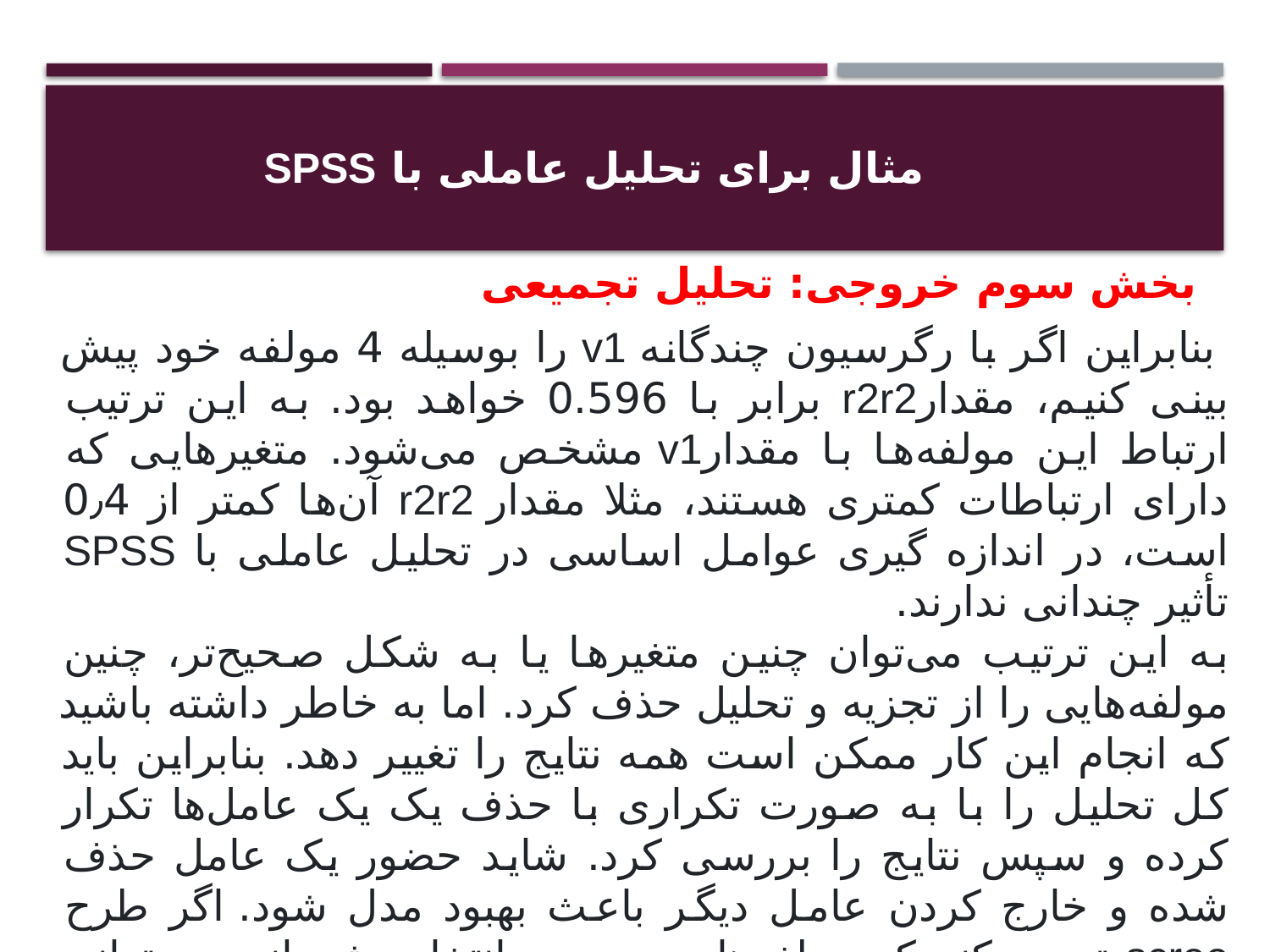

#
مثال برای تحلیل عاملی با SPSS
بخش سوم خروجی: تحلیل تجمیعی

 بنابراین اگر با رگرسیون چندگانه v1 را بوسیله 4 مولفه خود پیش بینی کنیم، مقدارr2r2 برابر با 0.596 خواهد بود. به این ترتیب ارتباط این مولفه‌ها با مقدارv1 مشخص می‌شود. متغیرهایی که دارای ارتباطات کمتری هستند، مثلا مقدار r2r2 آن‌ها کمتر از 0٫4 است، در اندازه گیری عوامل اساسی در تحلیل عاملی با SPSS تأثیر چندانی ندارند.
به این ترتیب می‌توان چنین متغیرها یا به شکل صحیح‌تر، چنین مولفه‌هایی را از تجزیه و تحلیل حذف کرد. اما به خاطر داشته باشید که انجام این کار ممکن است همه نتایج را تغییر دهد. بنابراین باید کل تحلیل را با به صورت تکراری با حذف یک یک عامل‌ها تکرار کرده و سپس نتایج را بررسی کرد. شاید حضور یک عامل حذف شده و خارج کردن عامل دیگر باعث بهبود مدل شود. اگر طرح scree توجیه کند که مولفه‌های صحیحی انتخاب شده‌اند، می‌توانید مولفه اضافه شده را در مدل حفظ کنید. اما اگر ماتریس بارگذاری فاکتور (چرخش) به شکلی تغییر کند که مدل کمتر قابل تفسیر شود، از انجام این کار صرف نظر کنید.
نرمال بودن